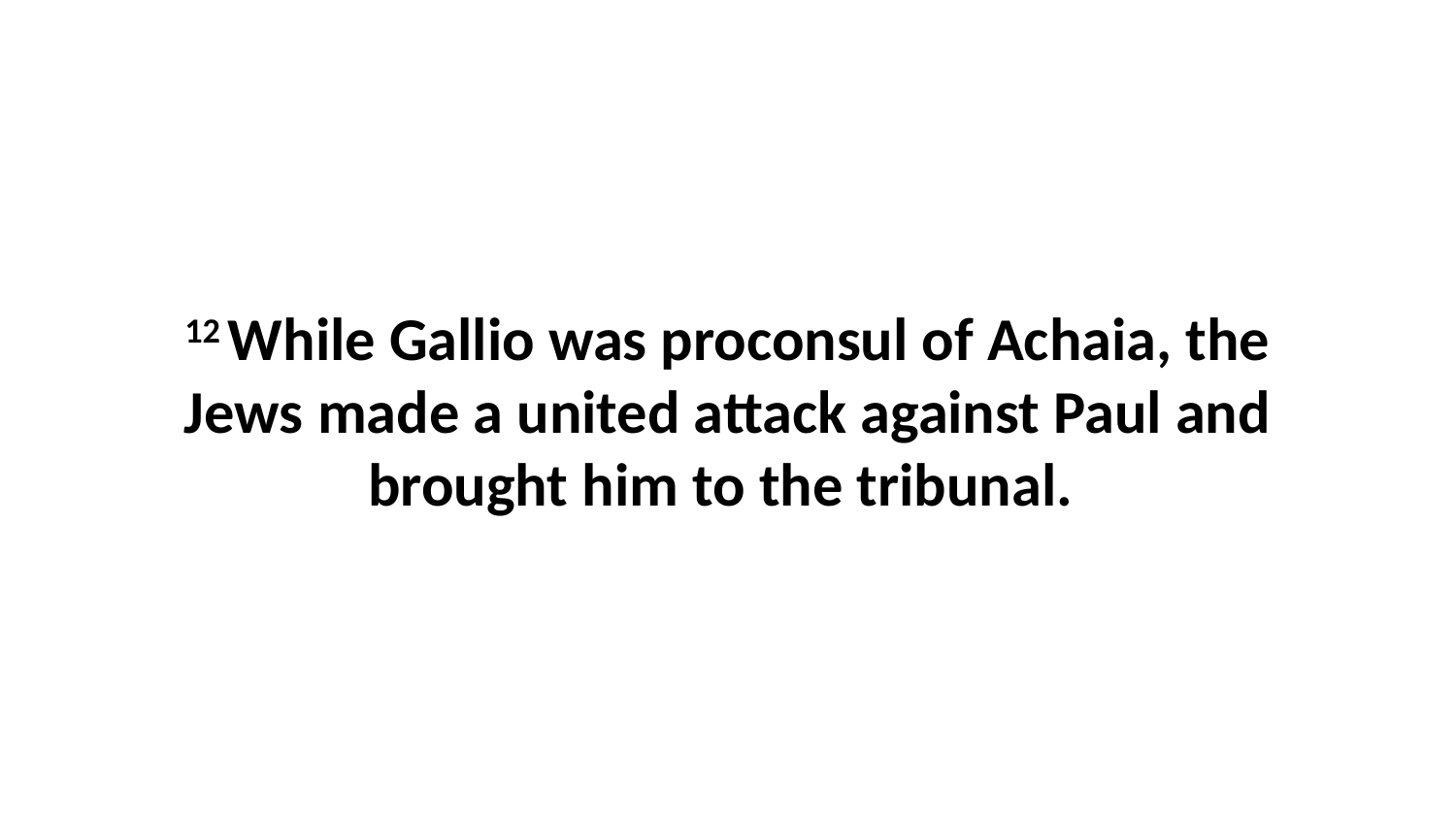

12 While Gallio was proconsul of Achaia, the Jews made a united attack against Paul and brought him to the tribunal.